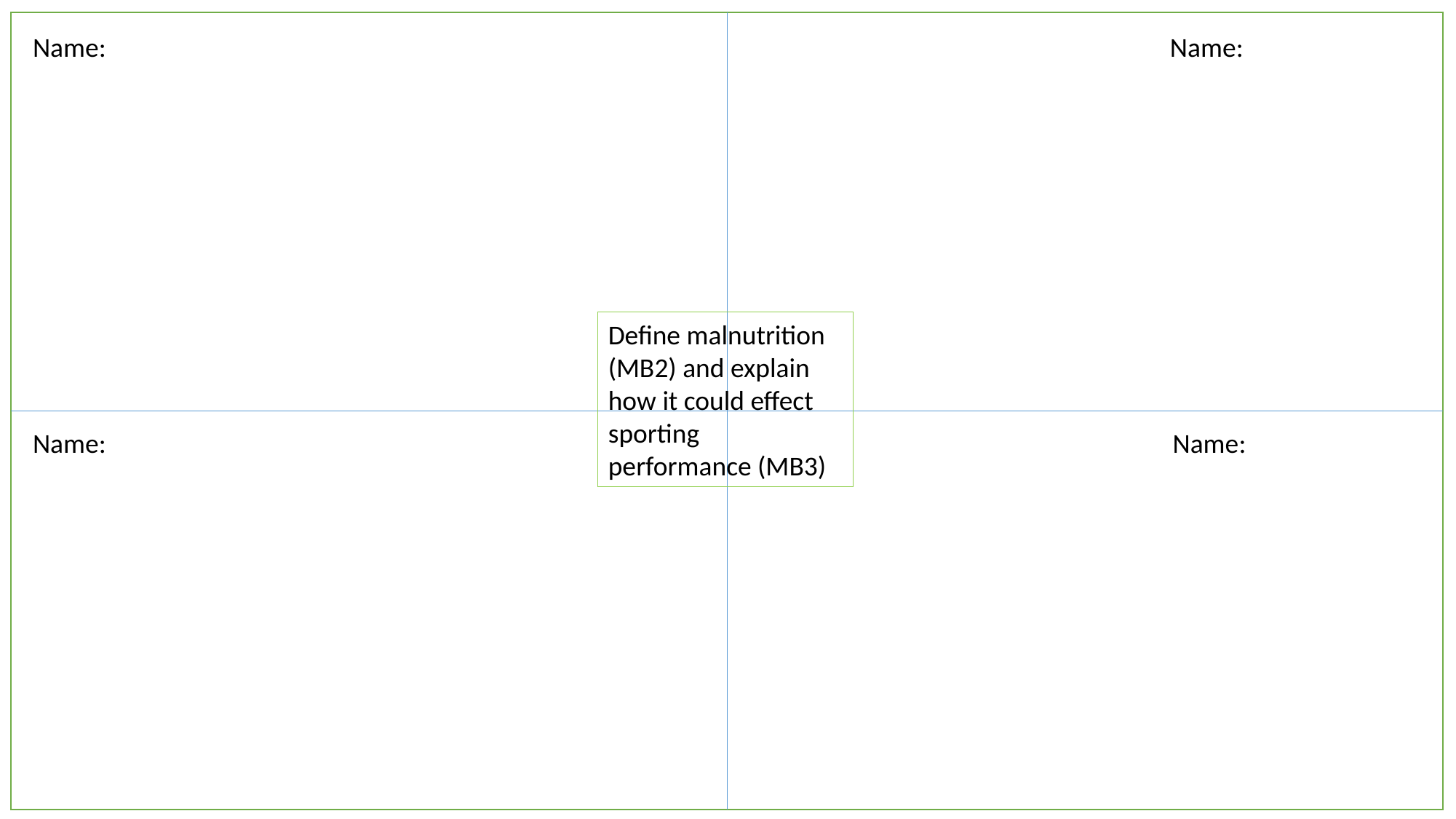

Name:
 Name:
Define malnutrition (MB2) and explain how it could effect sporting performance (MB3)
Name:
Name: